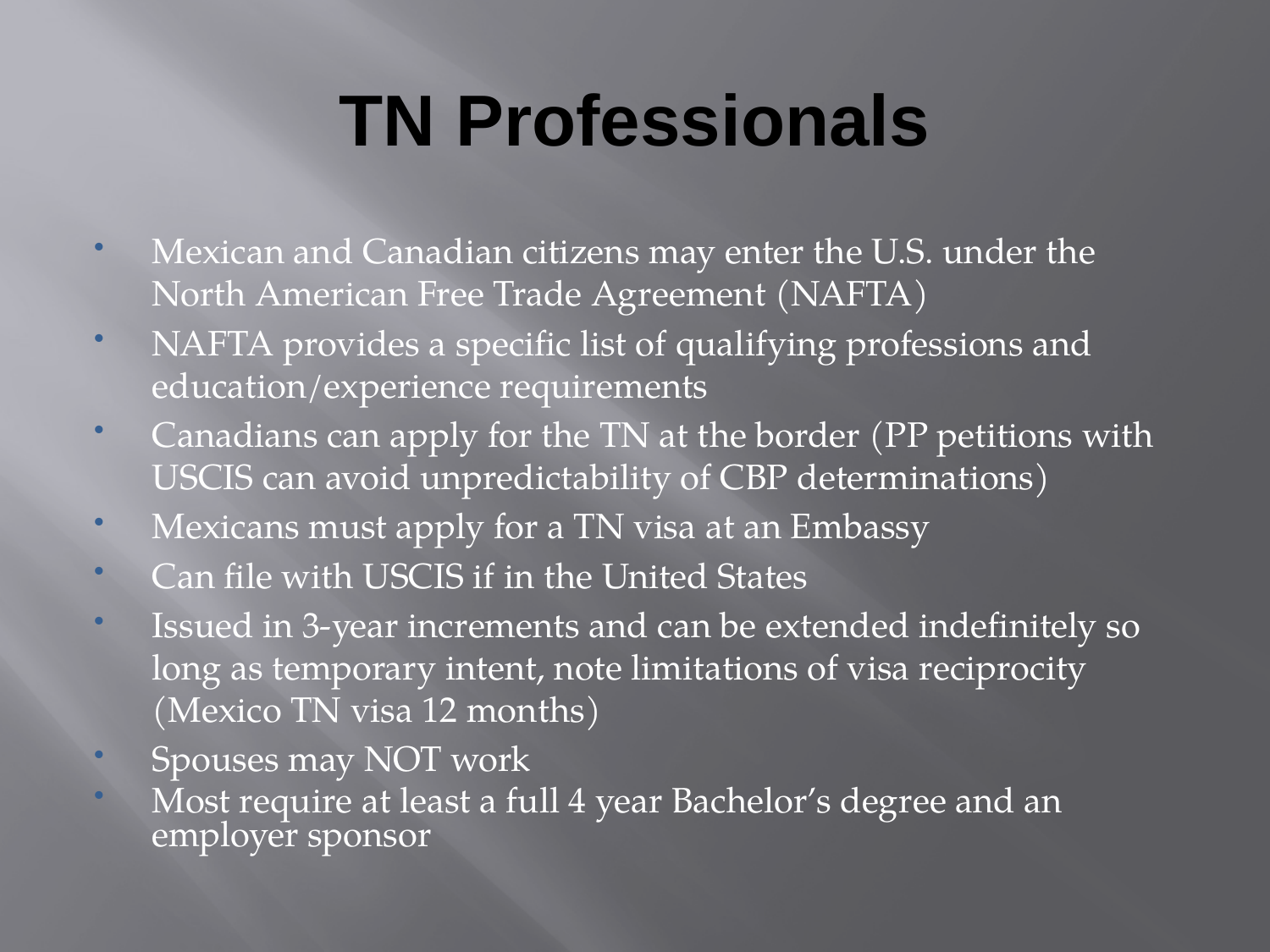

# TN Professionals
Mexican and Canadian citizens may enter the U.S. under the North American Free Trade Agreement (NAFTA)
NAFTA provides a specific list of qualifying professions and education/experience requirements
Canadians can apply for the TN at the border (PP petitions with USCIS can avoid unpredictability of CBP determinations)
Mexicans must apply for a TN visa at an Embassy
Can file with USCIS if in the United States
Issued in 3-year increments and can be extended indefinitely so long as temporary intent, note limitations of visa reciprocity (Mexico TN visa 12 months)
Spouses may NOT work
Most require at least a full 4 year Bachelor’s degree and an employer sponsor